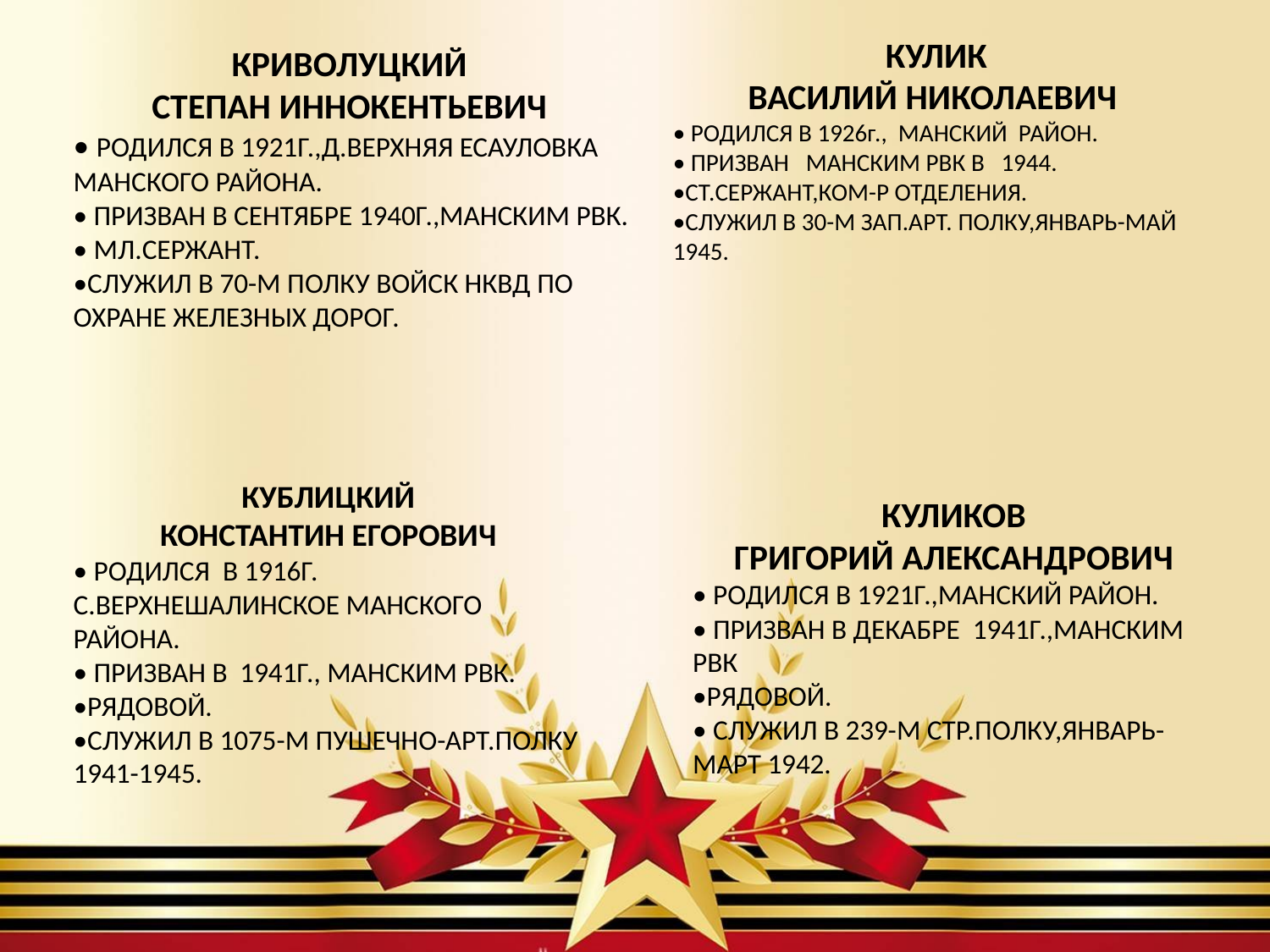

КУЛИК
ВАСИЛИЙ НИКОЛАЕВИЧ
• РОДИЛСЯ В 1926г.,  МАНСКИЙ  РАЙОН.
• ПРИЗВАН   МАНСКИМ РВК В   1944.
•СТ.СЕРЖАНТ,КОМ-Р ОТДЕЛЕНИЯ.
•СЛУЖИЛ В 30-М ЗАП.АРТ. ПОЛКУ,ЯНВАРЬ-МАЙ 1945.
КРИВОЛУЦКИЙ
СТЕПАН ИННОКЕНТЬЕВИЧ
• РОДИЛСЯ В 1921Г.,Д.ВЕРХНЯЯ ЕСАУЛОВКА МАНСКОГО РАЙОНА.
• ПРИЗВАН В СЕНТЯБРЕ 1940Г.,МАНСКИМ РВК.
• МЛ.СЕРЖАНТ.
•СЛУЖИЛ В 70-М ПОЛКУ ВОЙСК НКВД ПО ОХРАНЕ ЖЕЛЕЗНЫХ ДОРОГ.

КУБЛИЦКИЙ
КОНСТАНТИН ЕГОРОВИЧ
• РОДИЛСЯ  В 1916Г. С.ВЕРХНЕШАЛИНСКОЕ МАНСКОГО РАЙОНА.
• ПРИЗВАН В  1941Г., МАНСКИМ РВК.
•РЯДОВОЙ.
•СЛУЖИЛ В 1075-М ПУШЕЧНО-АРТ.ПОЛКУ 1941-1945.
КУЛИКОВ
ГРИГОРИЙ АЛЕКСАНДРОВИЧ
• РОДИЛСЯ В 1921Г.,МАНСКИЙ РАЙОН.
• ПРИЗВАН В ДЕКАБРЕ  1941Г.,МАНСКИМ РВК
•РЯДОВОЙ.
• СЛУЖИЛ В 239-М СТР.ПОЛКУ,ЯНВАРЬ-МАРТ 1942.